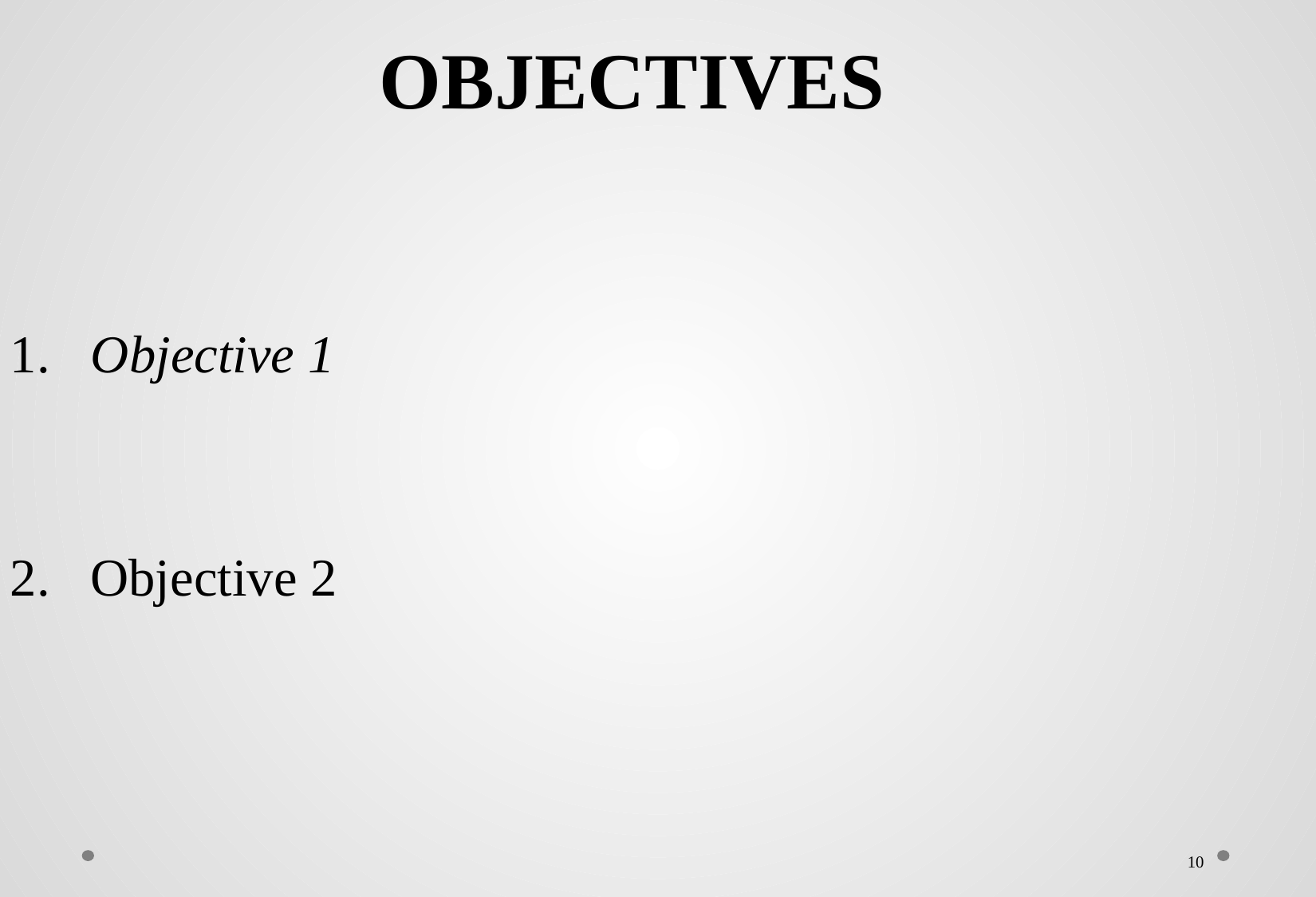

# OBJECTIVES

 Objective 1

2.   Objective 2

10